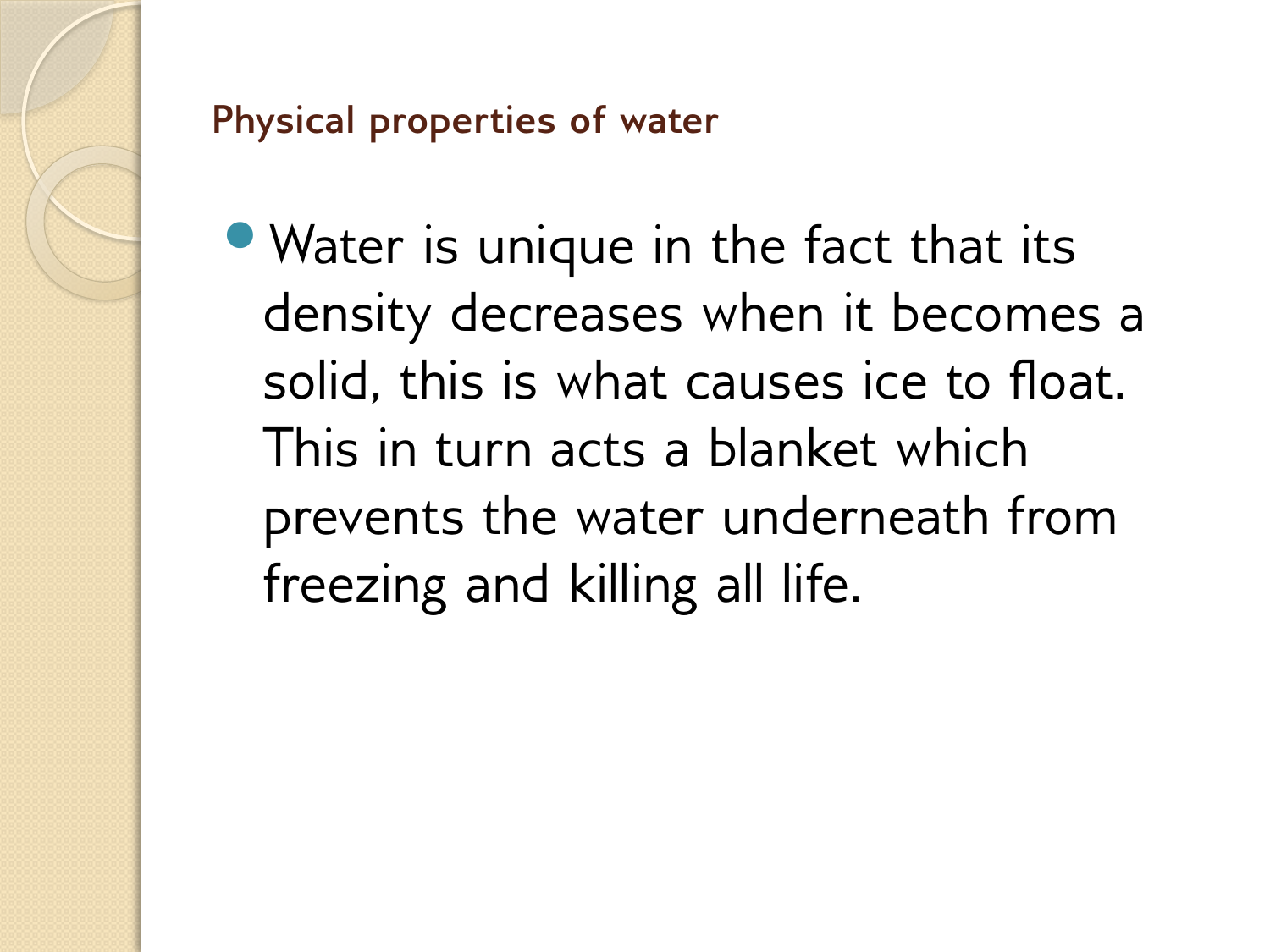

# Physical properties of water
Water is unique in the fact that its density decreases when it becomes a solid, this is what causes ice to float. This in turn acts a blanket which prevents the water underneath from freezing and killing all life.